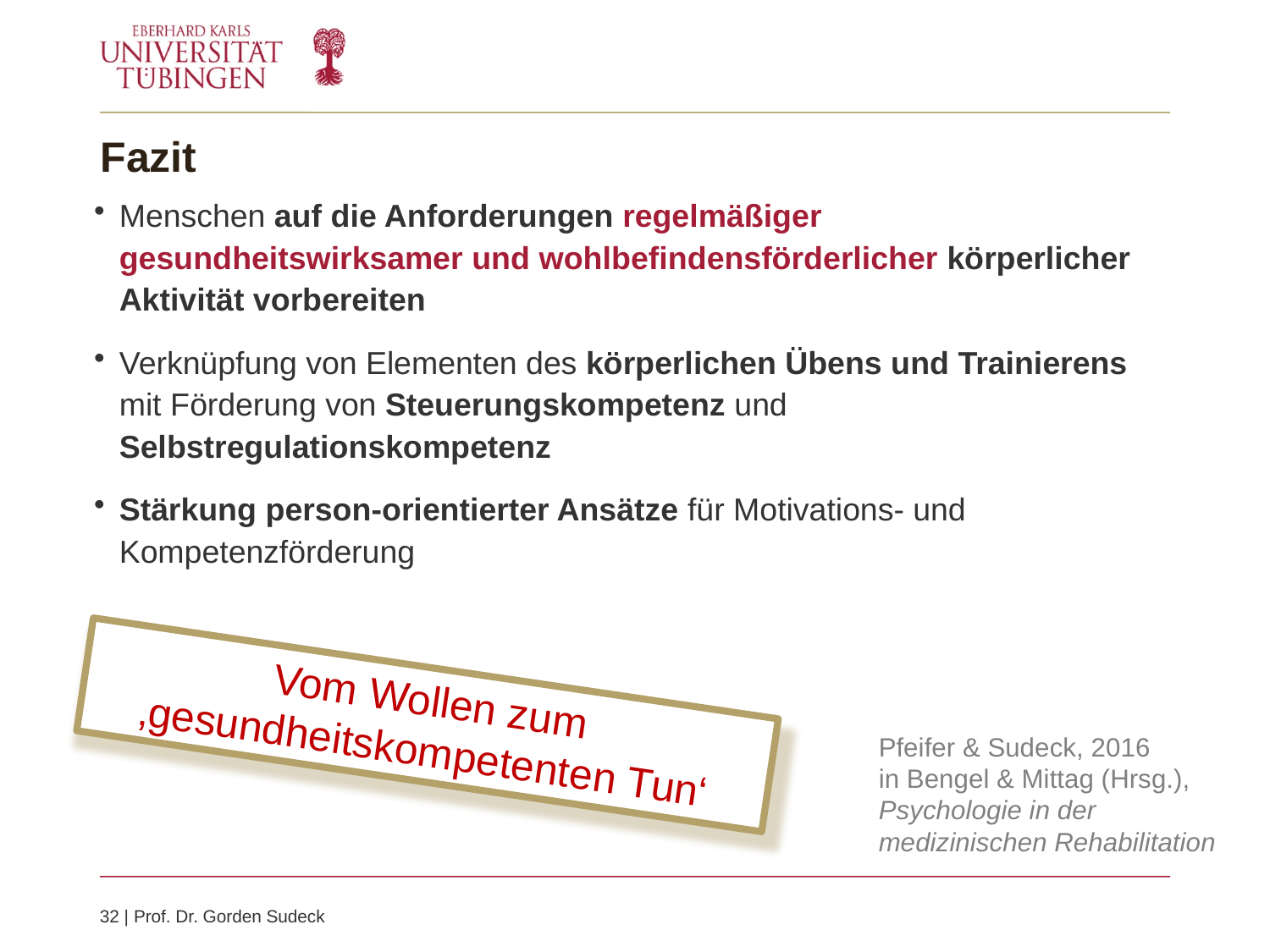

# Fazit
Menschen auf die Anforderungen regelmäßiger   gesundheitswirksamer und wohlbefindensförderlicher körperlicher Aktivität vorbereiten
Verknüpfung von Elementen des körperlichen Übens und Trainierens mit Förderung von Steuerungskompetenz und Selbstregulationskompetenz
Stärkung person-orientierter Ansätze für Motivations- und Kompetenzförderung
Vom Wollen zum ‚gesundheitskompetenten Tun‘
Pfeifer & Sudeck, 2016
in Bengel & Mittag (Hrsg.), Psychologie in der medizinischen Rehabilitation
32 | Prof. Dr. Gorden Sudeck